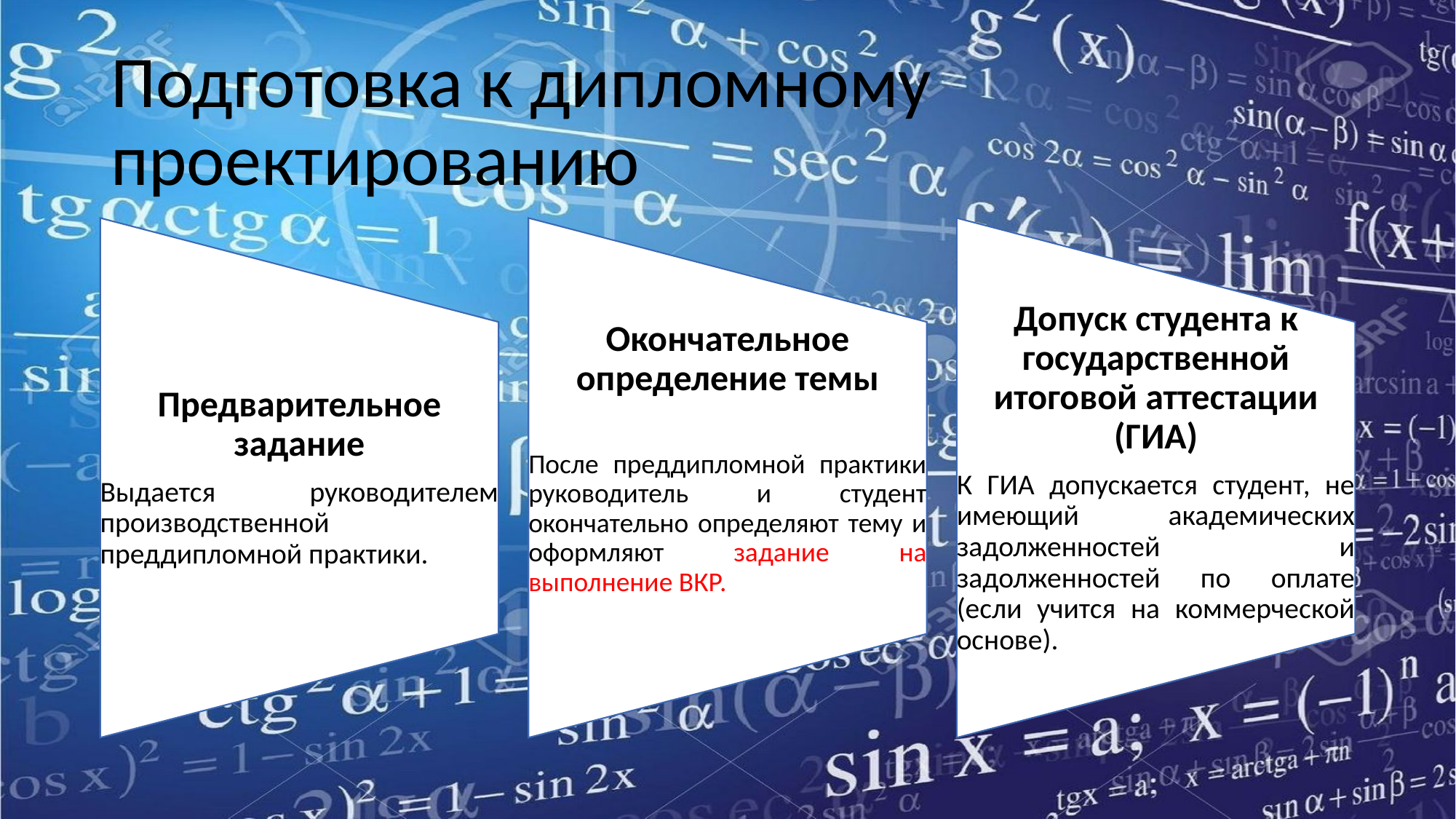

# Подготовка к дипломному проектированию
Предварительное задание
Выдается руководителем производственной преддипломной практики.
Окончательное определение темы

После преддипломной практики руководитель и студент окончательно определяют тему и оформляют задание на выполнение ВКР.

Допуск студента к государственной итоговой аттестации (ГИА)
К ГИА допускается студент, не имеющий академических задолженностей и задолженностей по оплате (если учится на коммерческой основе).